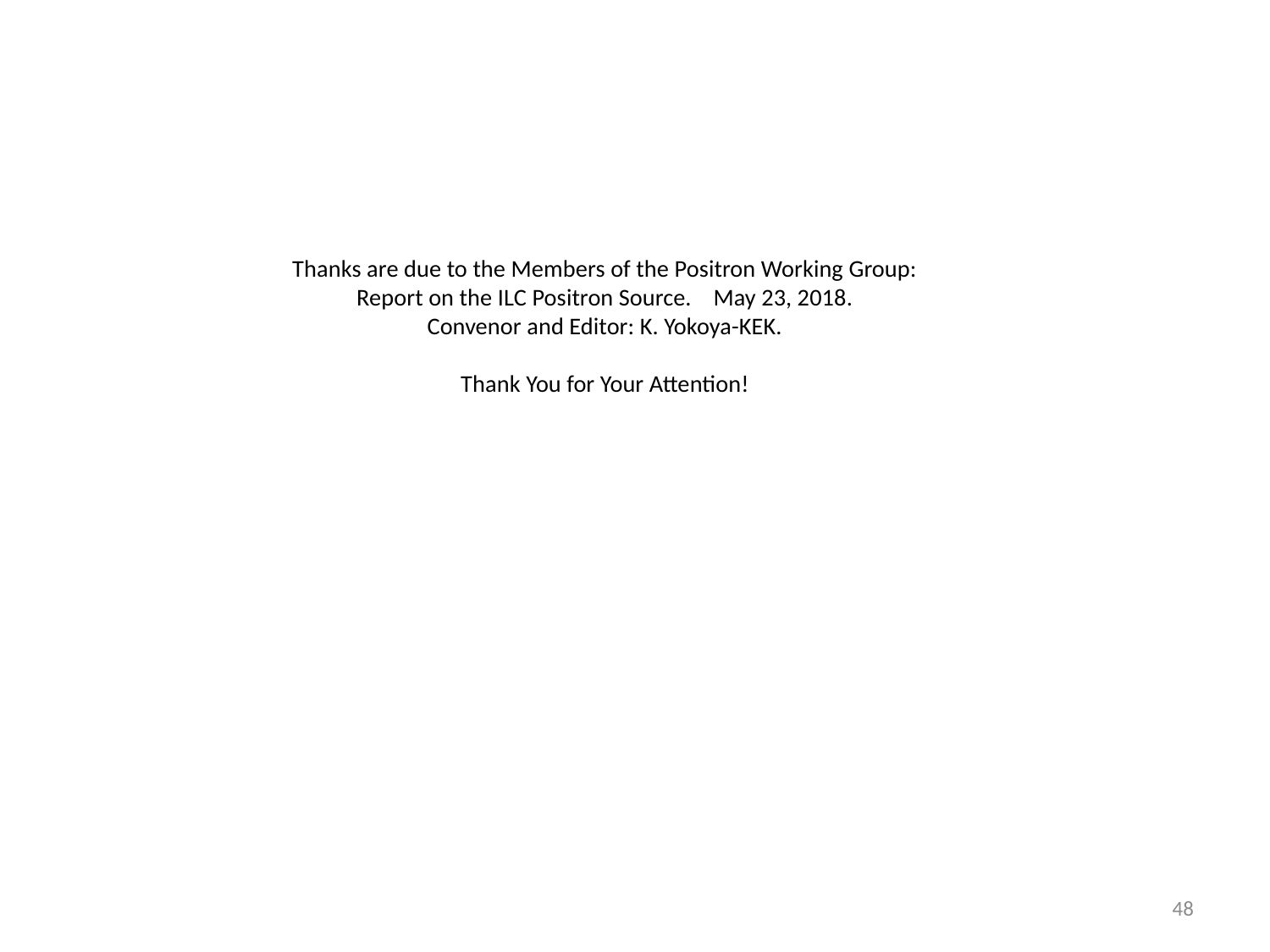

# Thanks are due to the Members of the Positron Working Group: Report on the ILC Positron Source.    May 23, 2018. Convenor and Editor: K. Yokoya-KEK. Thank You for Your Attention!
48